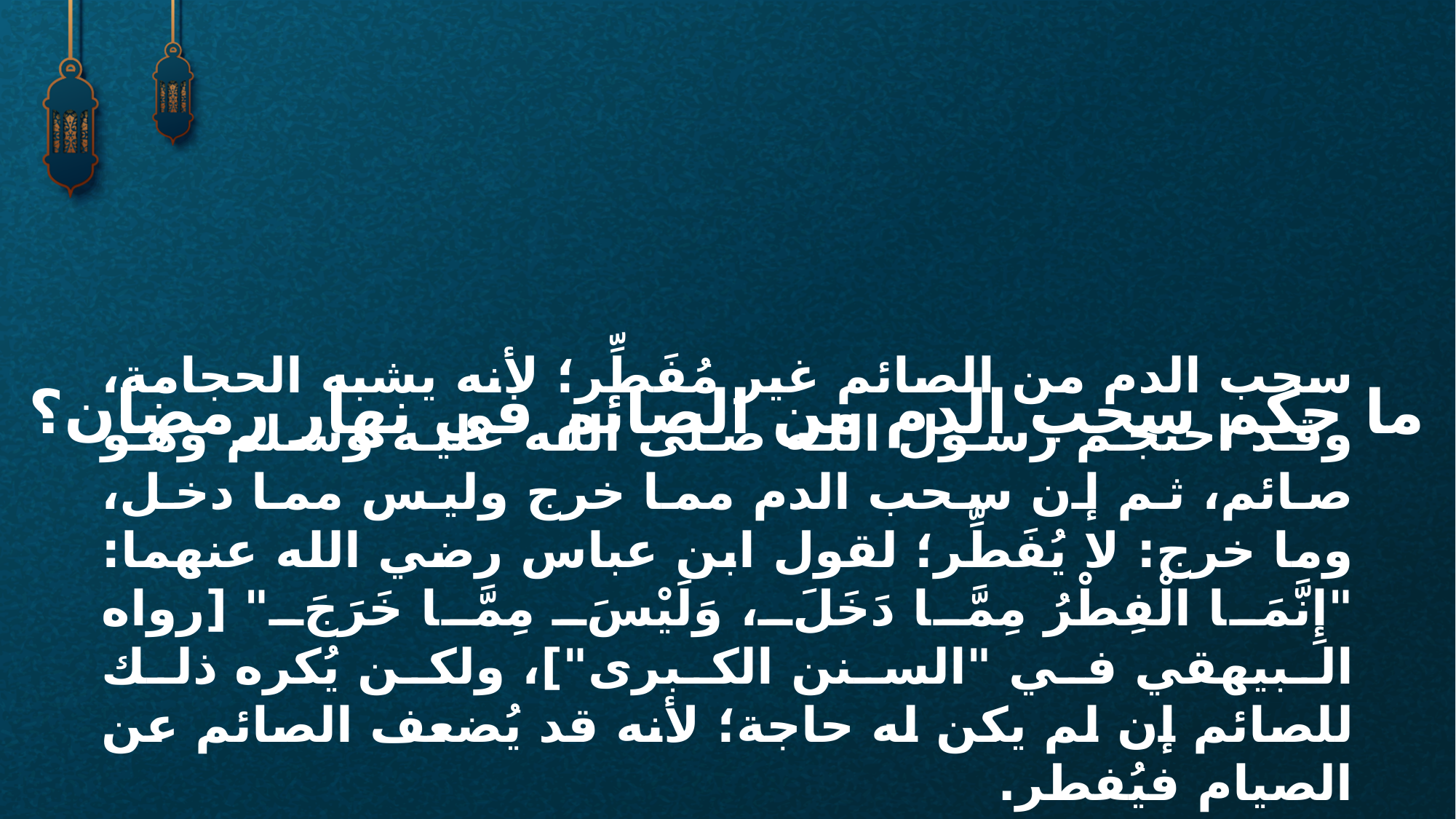

سحب الدم من الصائم غير مُفَطِّر؛ لأنه يشبه الحجامة، وقد احتجم رسول الله صلى الله عليه وسلم وهو صائم، ثم إن سحب الدم مما خرج وليس مما دخل، وما خرج: لا يُفَطِّر؛ لقول ابن عباس رضي الله عنهما: "إِنَّمَا الْفِطْرُ مِمَّا دَخَلَ، وَلَيْسَ مِمَّا خَرَجَ" [رواه البيهقي في "السنن الكبرى"]، ولكن يُكره ذلك للصائم إن لم يكن له حاجة؛ لأنه قد يُضعف الصائم عن الصيام فيُفطر.
ما حكم سحب الدم من الصائم في نهار رمضان؟